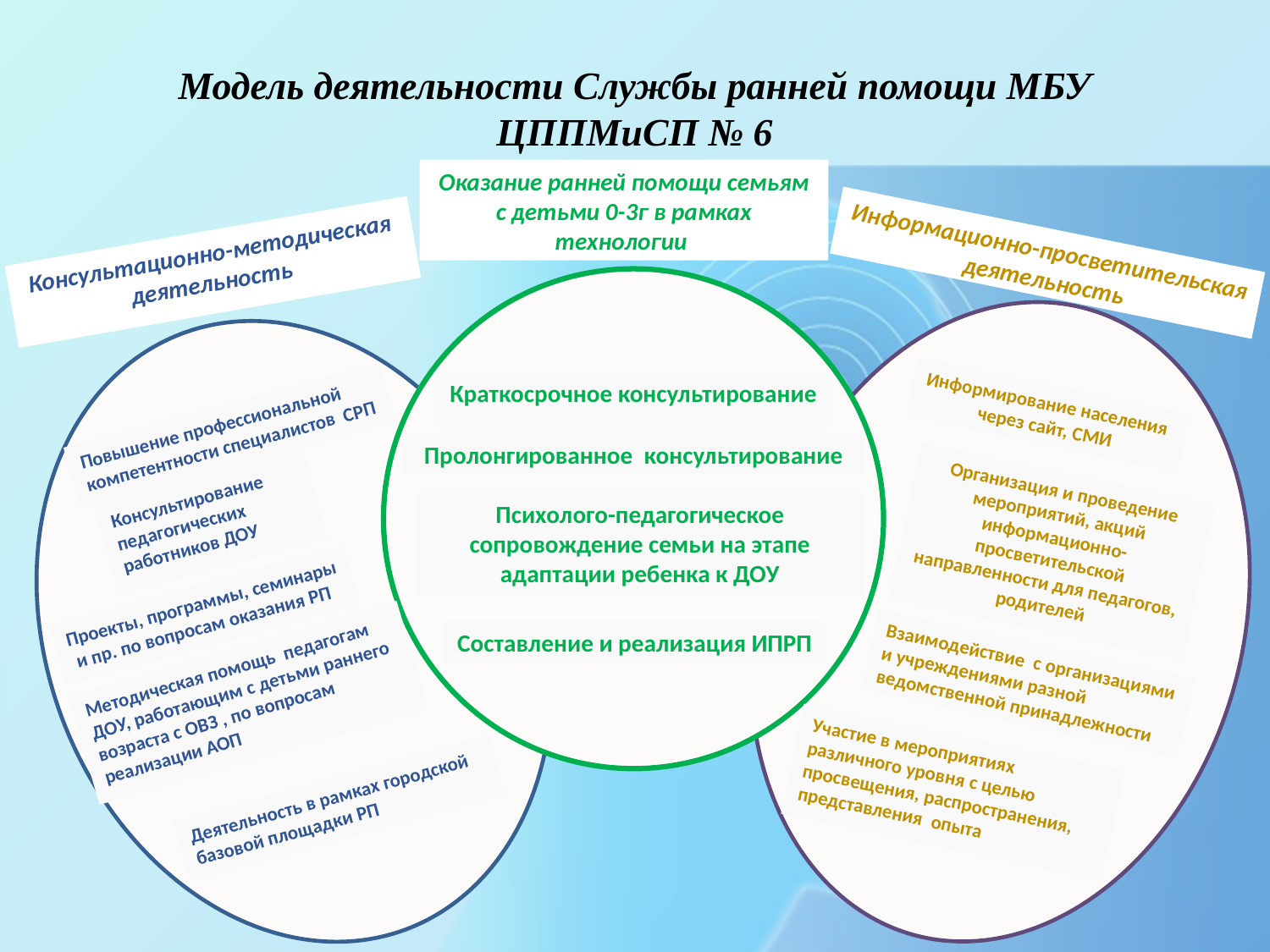

#
Модель деятельности Службы ранней помощи МБУ ЦППМиСП № 6

Оказание ранней помощи семьям
с детьми 0-3г в рамках технологии

Информационно-просветительская
 деятельность
Консультационно-методическая
деятельность

Краткосрочное консультирование
Информирование населения
через сайт, СМИ

Повышение профессиональной компетентности специалистов  СРП
Пролонгированное  консультирование
Организация и проведение мероприятий, акций информационно-просветительской направленности для педагогов, родителей
Консультирование педагогических работников ДОУ
Психолого-педагогическое сопровождение семьи на этапе адаптации ребенка к ДОУ
Проекты, программы, семинары
 и пр. по вопросам оказания РП
Составление и реализация ИПРП
Взаимодействие  с организациями и учреждениями разной ведомственной принадлежности
Методическая помощь  педагогам
ДОУ, работающим с детьми раннего возраста с ОВЗ , по вопросам реализации АОП
Участие в мероприятиях различного уровня с целью просвещения, распространения,
представления  опыта
Деятельность в рамках городской базовой площадки РП